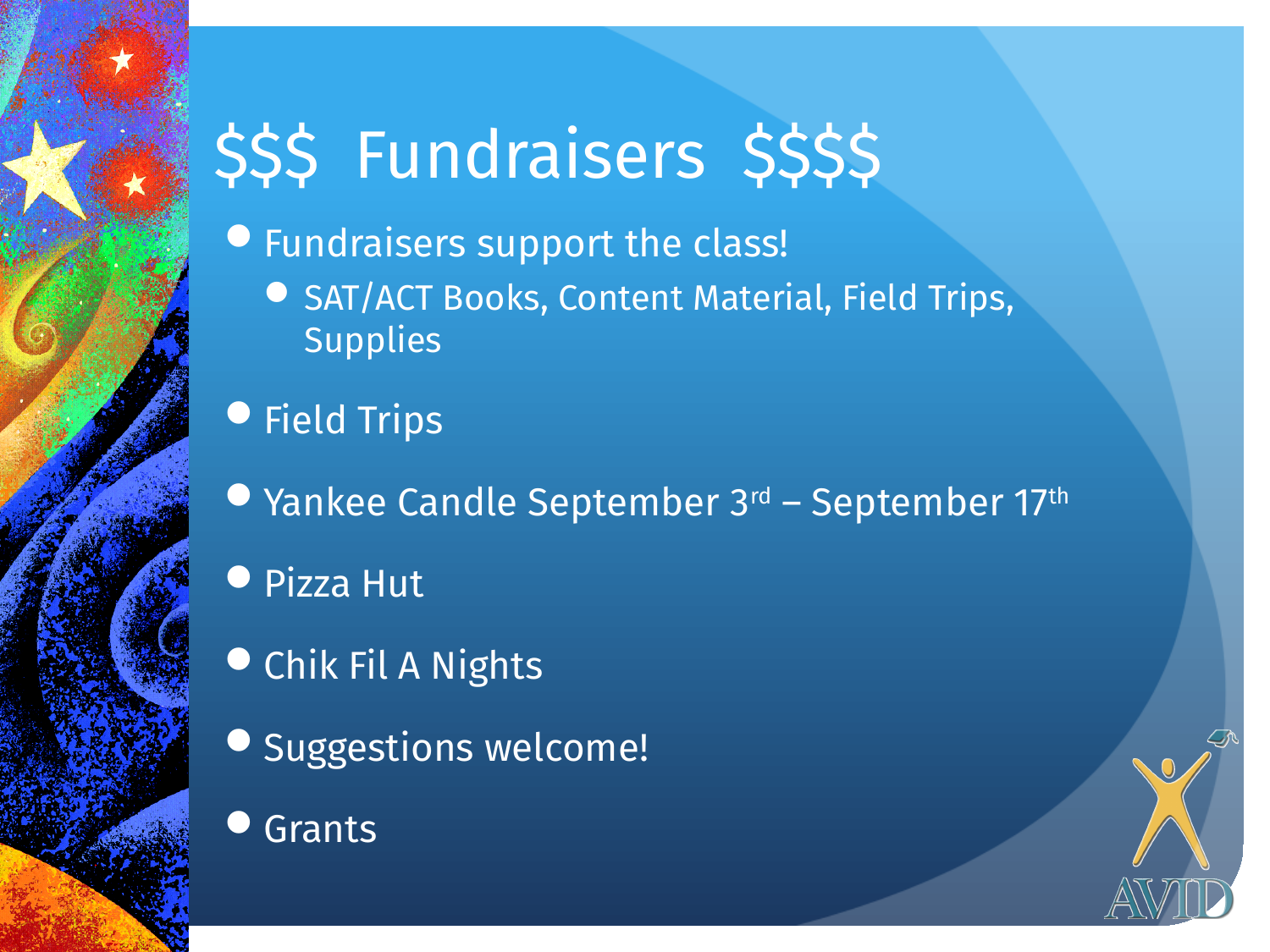

# $$$  Fundraisers  $$$$
Fundraisers support the class!
SAT/ACT Books, Content Material, Field Trips, Supplies
Field Trips
Yankee Candle September 3rd – September 17th
Pizza Hut
Chik Fil A Nights
Suggestions welcome!
Grants